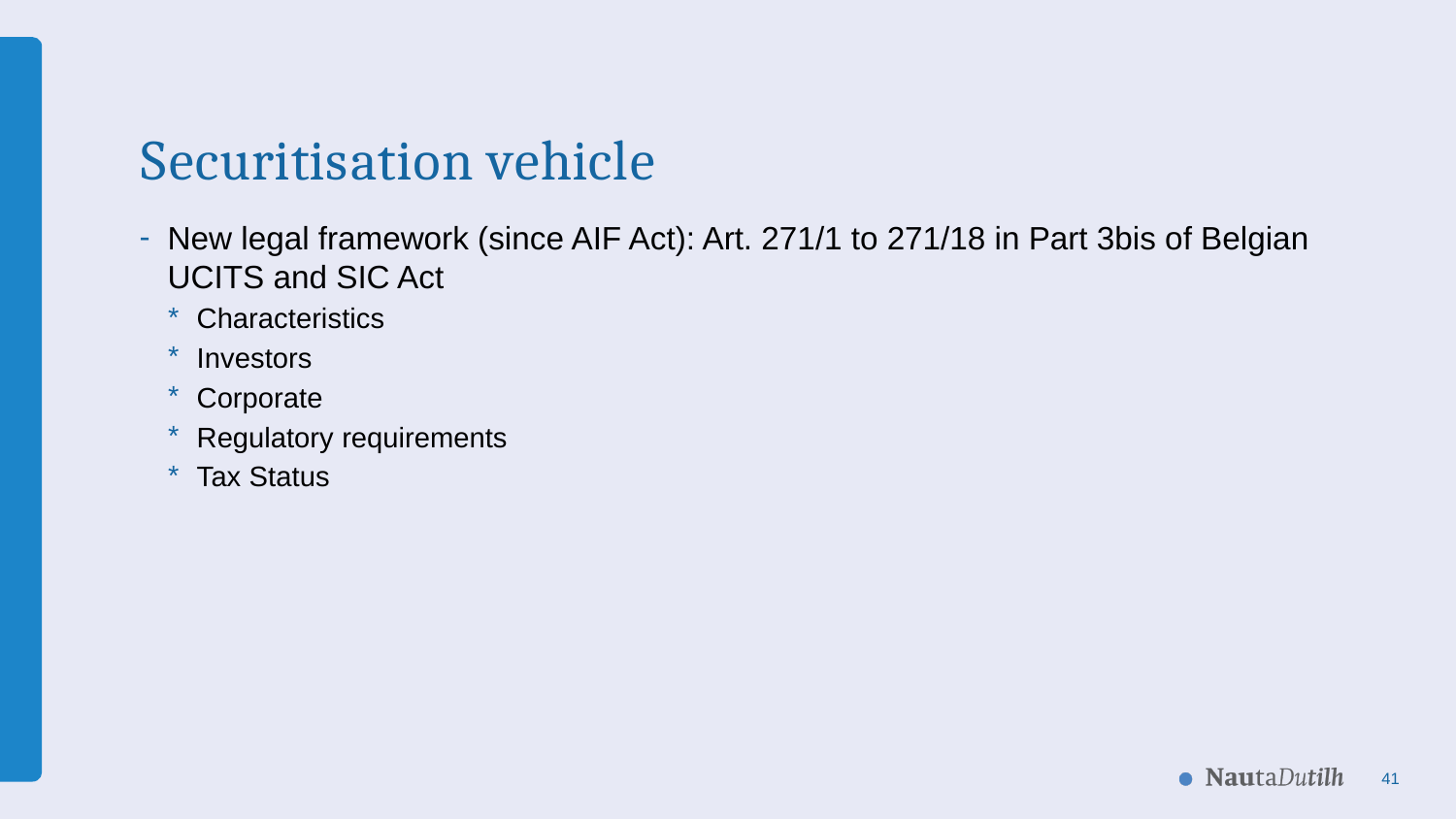

# Securitisation vehicle
New legal framework (since AIF Act): Art. 271/1 to 271/18 in Part 3bis of Belgian UCITS and SIC Act
Characteristics
Investors
Corporate
Regulatory requirements
Tax Status

41